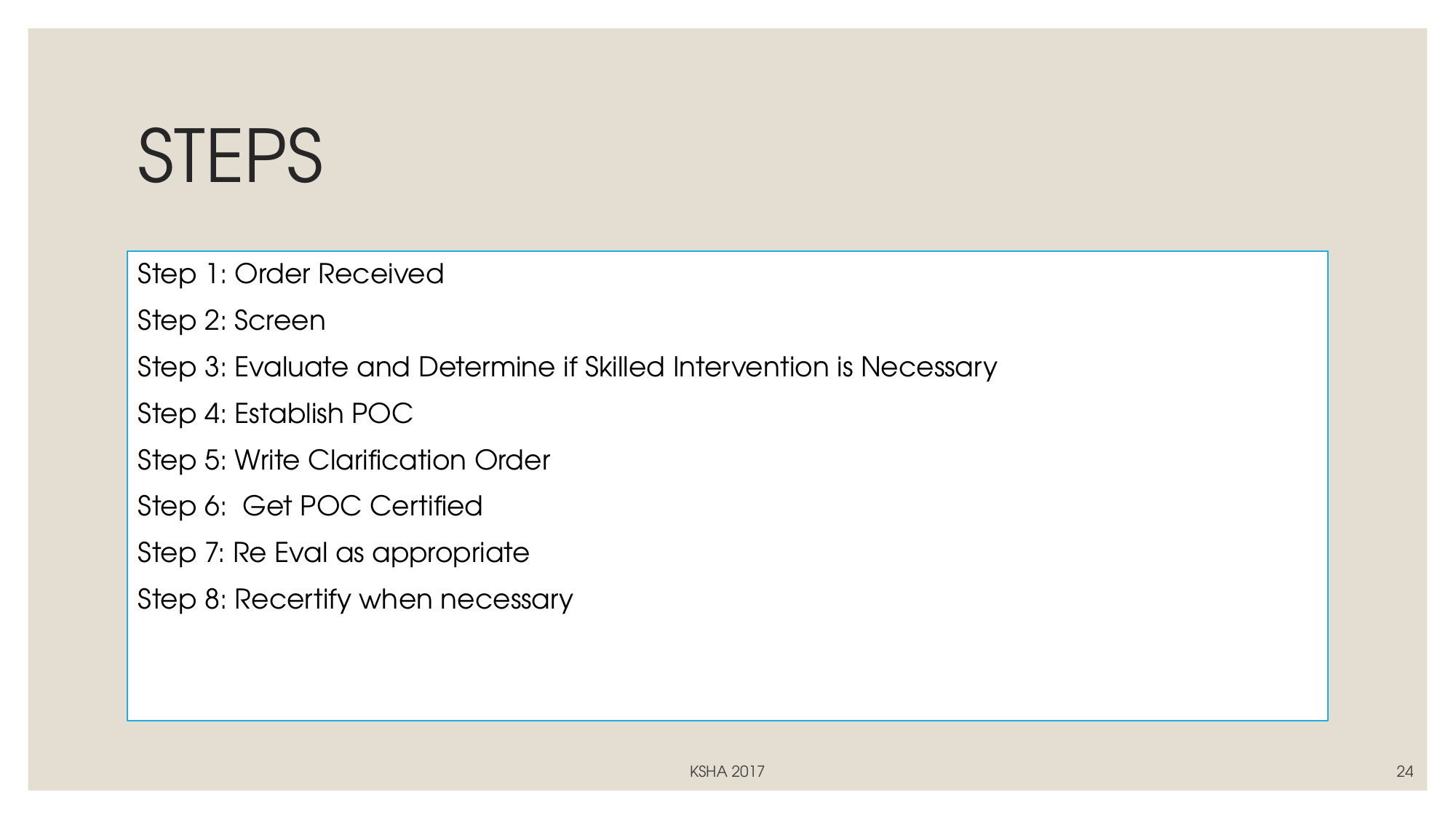

# STEPS
Step 1: Order Received
Step 2: Screen
Step 3: Evaluate and Determine if Skilled Intervention is Necessary
Step 4: Establish POC
Step 5: Write Clarification Order
Step 6:  Get POC Certified
Step 7: Re Eval as appropriate
Step 8: Recertify when necessary

KSHA 2017
24